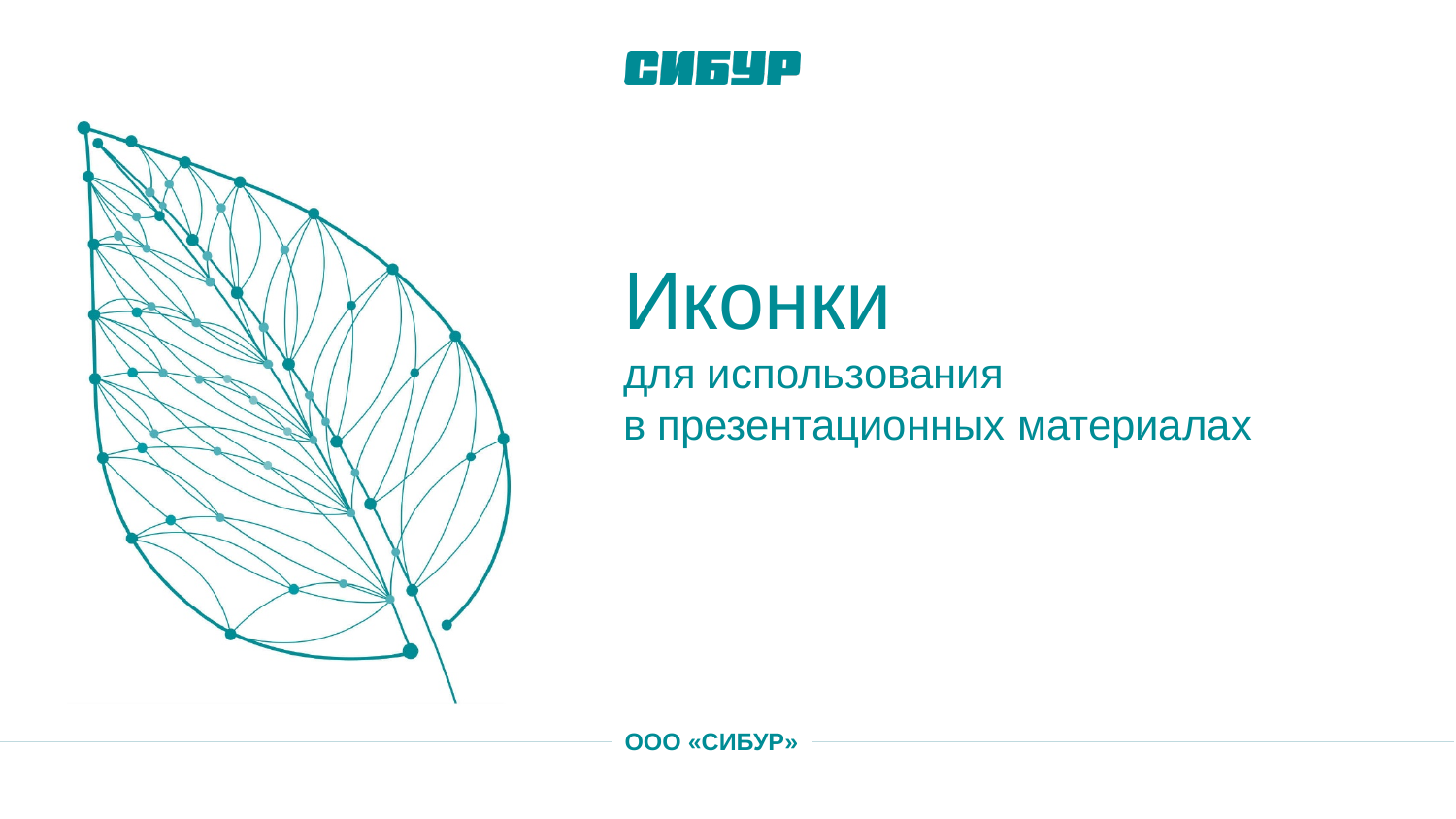

# Иконки для использования в презентационных материалах